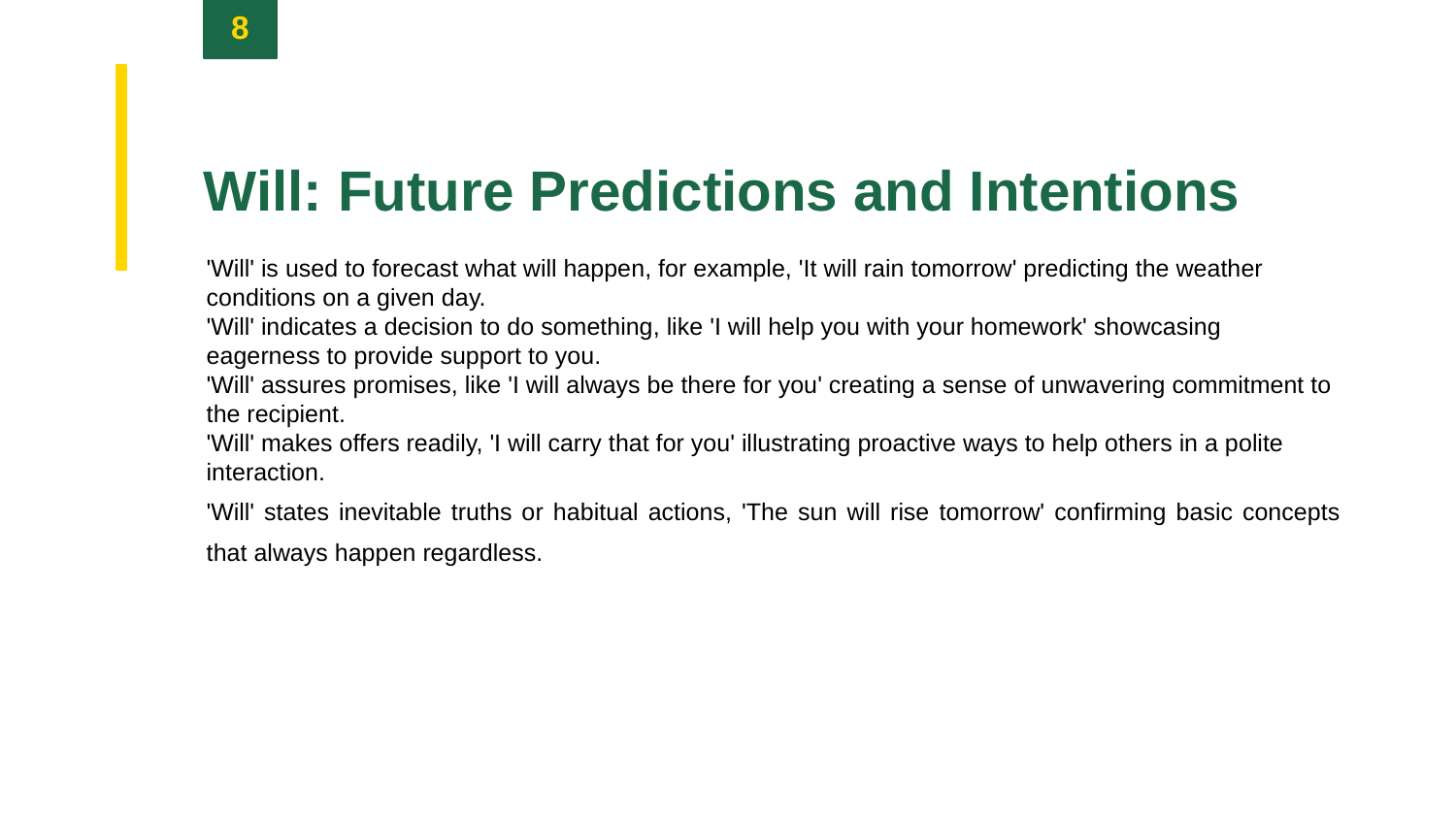

8

Will: Future Predictions and Intentions
'Will' is used to forecast what will happen, for example, 'It will rain tomorrow' predicting the weather conditions on a given day.
'Will' indicates a decision to do something, like 'I will help you with your homework' showcasing eagerness to provide support to you.
'Will' assures promises, like 'I will always be there for you' creating a sense of unwavering commitment to the recipient.
'Will' makes offers readily, 'I will carry that for you' illustrating proactive ways to help others in a polite interaction.
'Will' states inevitable truths or habitual actions, 'The sun will rise tomorrow' confirming basic concepts that always happen regardless.